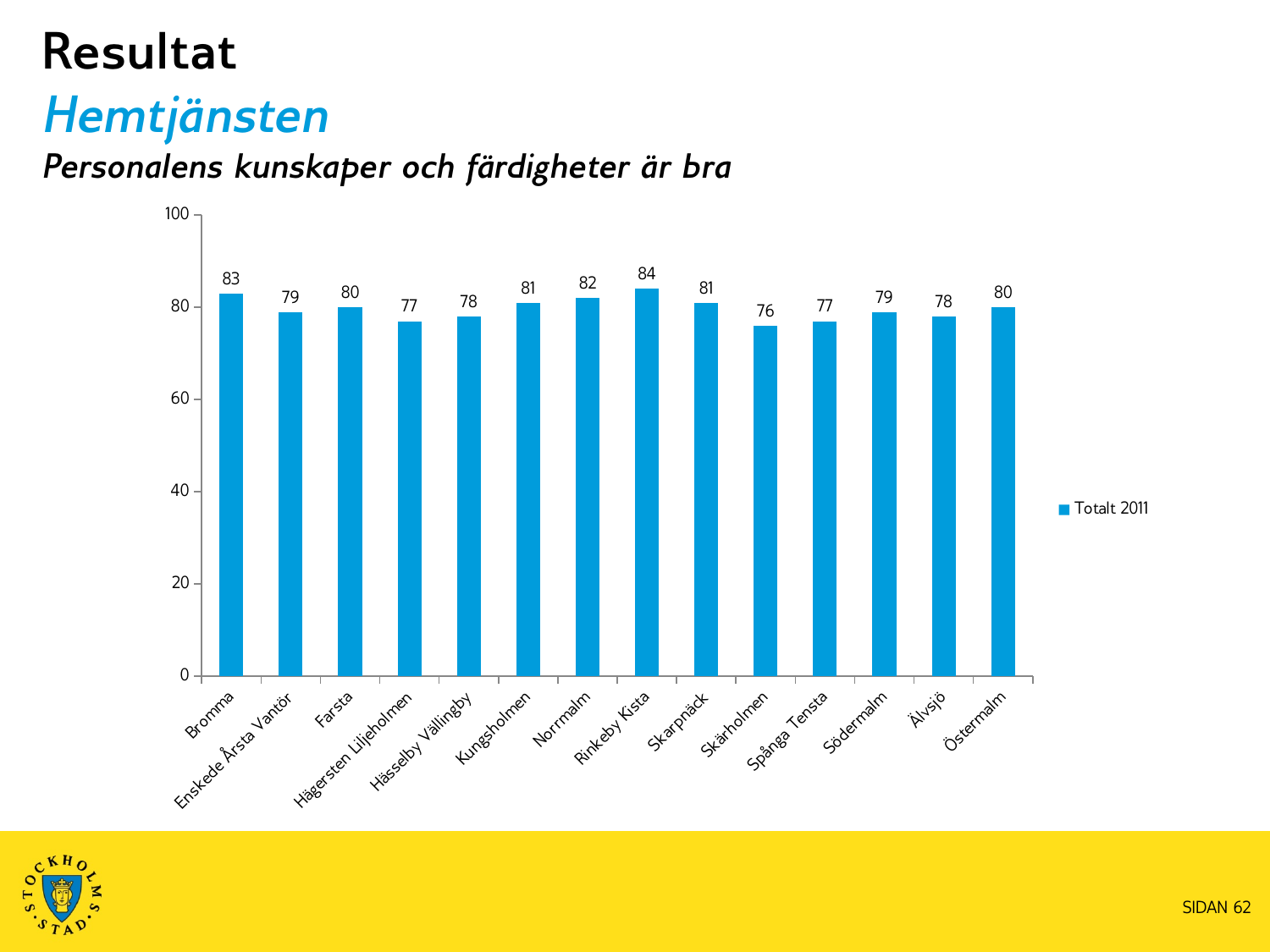

# Resultat Hemtjänsten Personalens kunskaper och färdigheter är bra

### Chart

| Category | Totalt 2011 |
|---|---|
| Bromma | 83.0 |
| Enskede Årsta Vantör | 79.0 |
| Farsta | 80.0 |
| Hägersten Liljeholmen | 77.0 |
| Hässelby Vällingby | 78.0 |
| Kungsholmen | 81.0 |
| Norrmalm | 82.0 |
| Rinkeby Kista | 84.0 |
| Skarpnäck | 81.0 |
| Skärholmen | 76.0 |
| Spånga Tensta | 77.0 |
| Södermalm | 79.0 |
| Älvsjö | 78.0 |
| Östermalm | 80.0 |
SIDAN 62